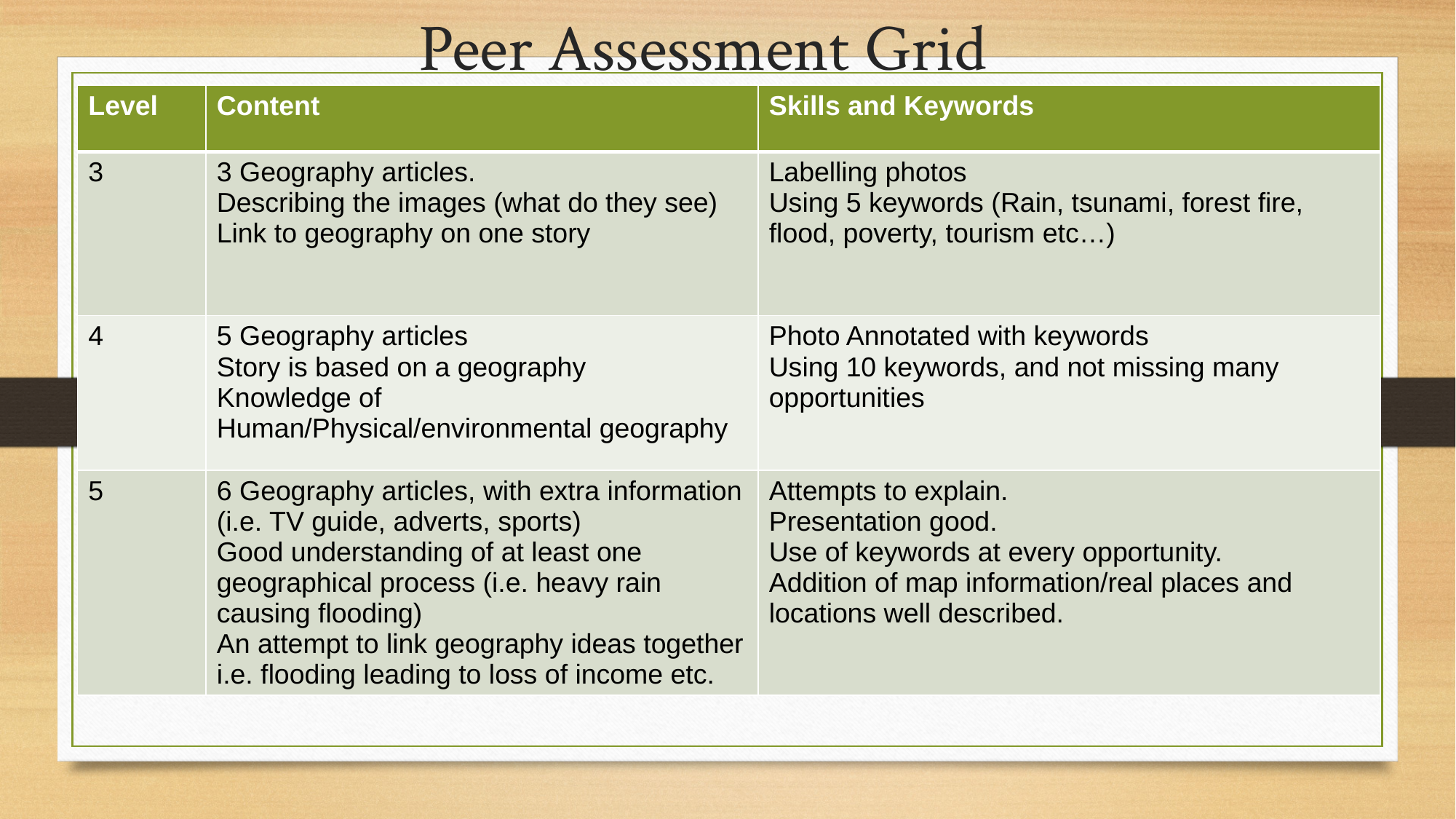

# Peer Assessment Grid
| Level | Content | Skills and Keywords |
| --- | --- | --- |
| 3 | 3 Geography articles. Describing the images (what do they see) Link to geography on one story | Labelling photos Using 5 keywords (Rain, tsunami, forest fire, flood, poverty, tourism etc…) |
| 4 | 5 Geography articles Story is based on a geography Knowledge of Human/Physical/environmental geography | Photo Annotated with keywords Using 10 keywords, and not missing many opportunities |
| 5 | 6 Geography articles, with extra information (i.e. TV guide, adverts, sports) Good understanding of at least one geographical process (i.e. heavy rain causing flooding) An attempt to link geography ideas together i.e. flooding leading to loss of income etc. | Attempts to explain. Presentation good. Use of keywords at every opportunity. Addition of map information/real places and locations well described. |